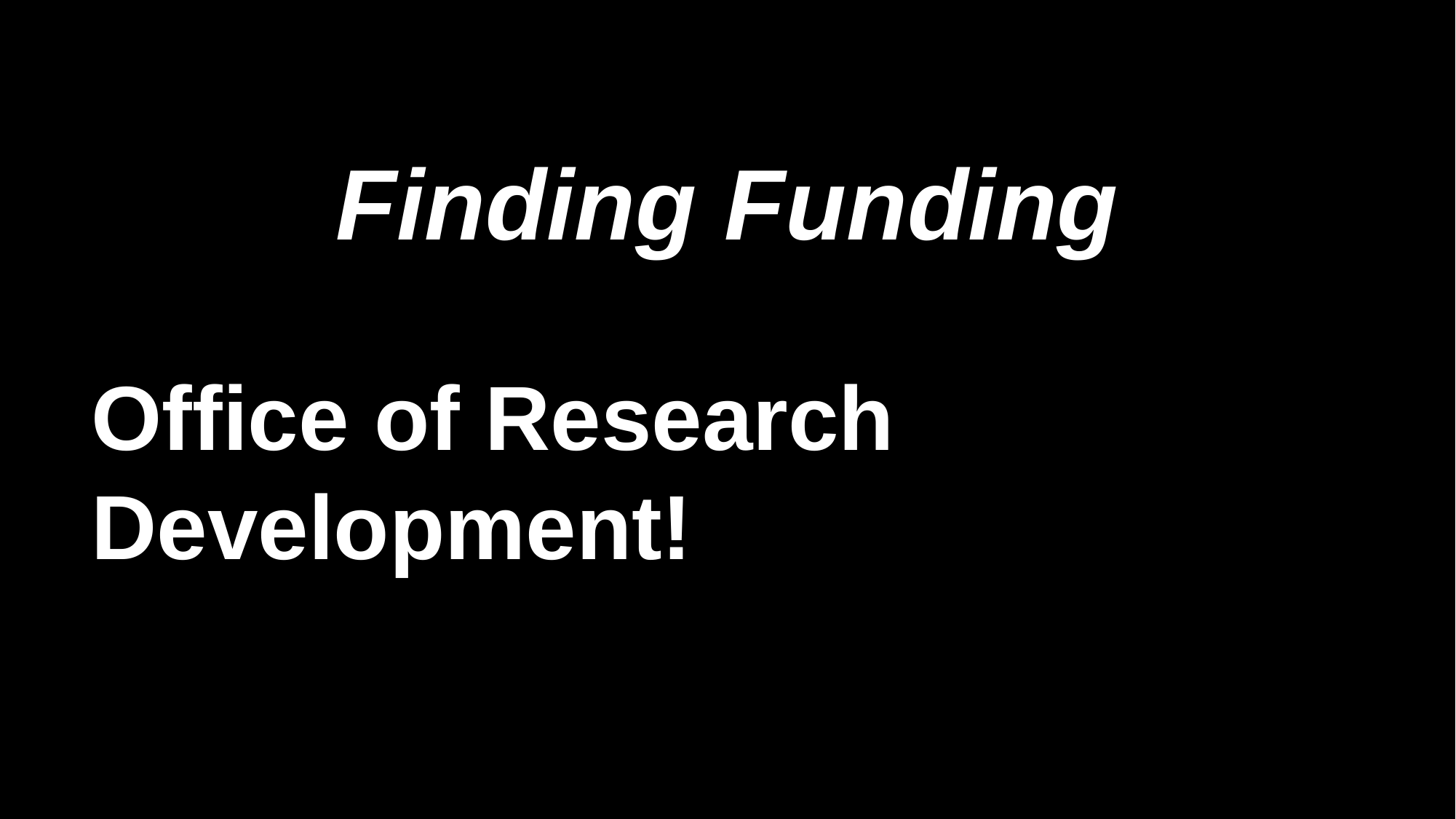

# Finding Funding
Office of Research Development!